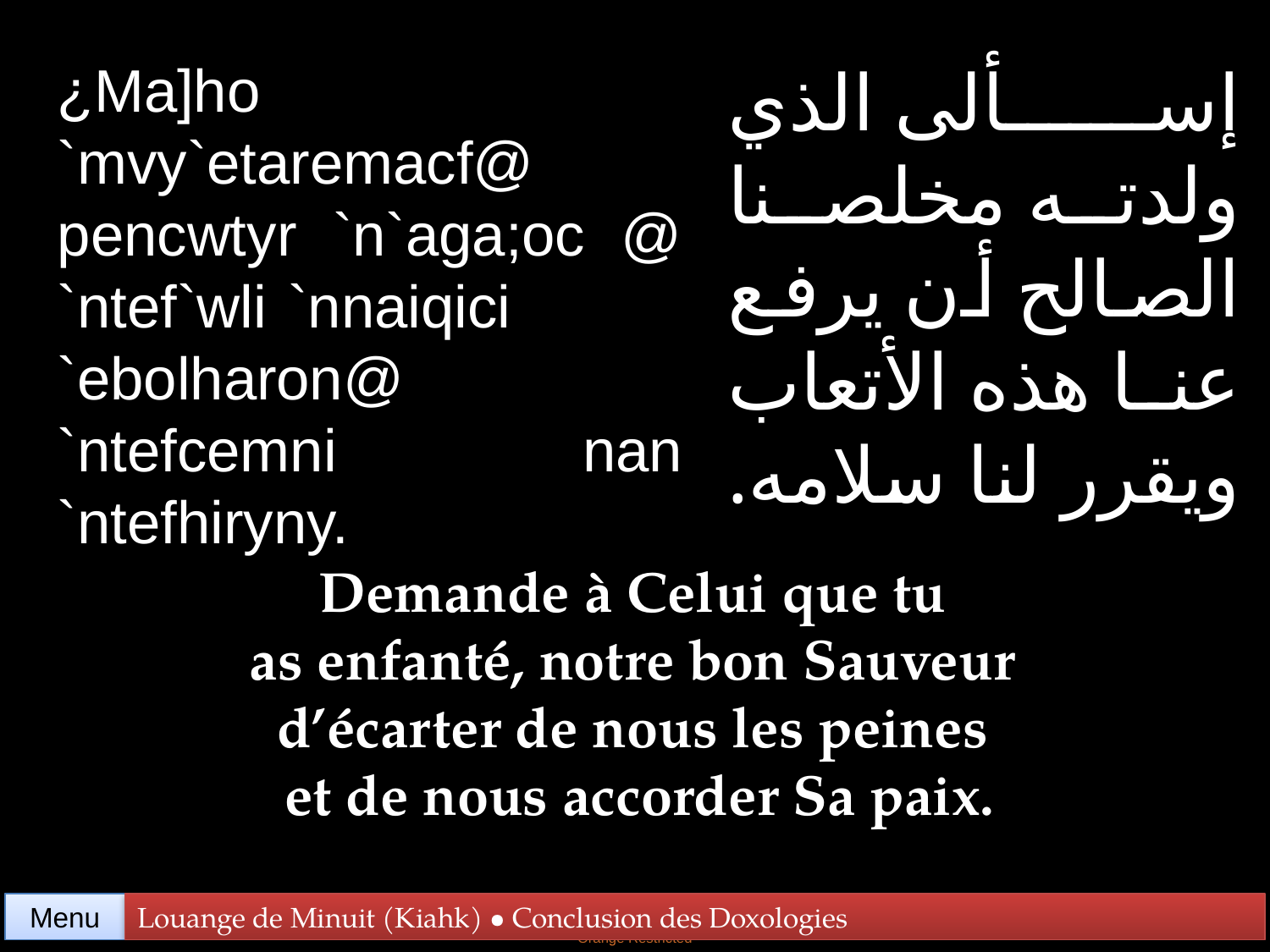

¿Ma]ho                       `mvy`etaremacf@ pencwtyr `n`aga;oc @ `ntef`wli `nnaiqici         `ebolharon@ `ntefcemni nan `ntefhiryny.
إسألى الذي ولدته مخلصنا الصالح أن يرفع عنا هذه الأتعاب ويقرر لنا سلامه.
Demande à Celui que tu
as enfanté, notre bon Sauveur
d’écarter de nous les peines
et de nous accorder Sa paix.
Menu
Louange de Minuit (Kiahk) • Conclusion des Doxologies